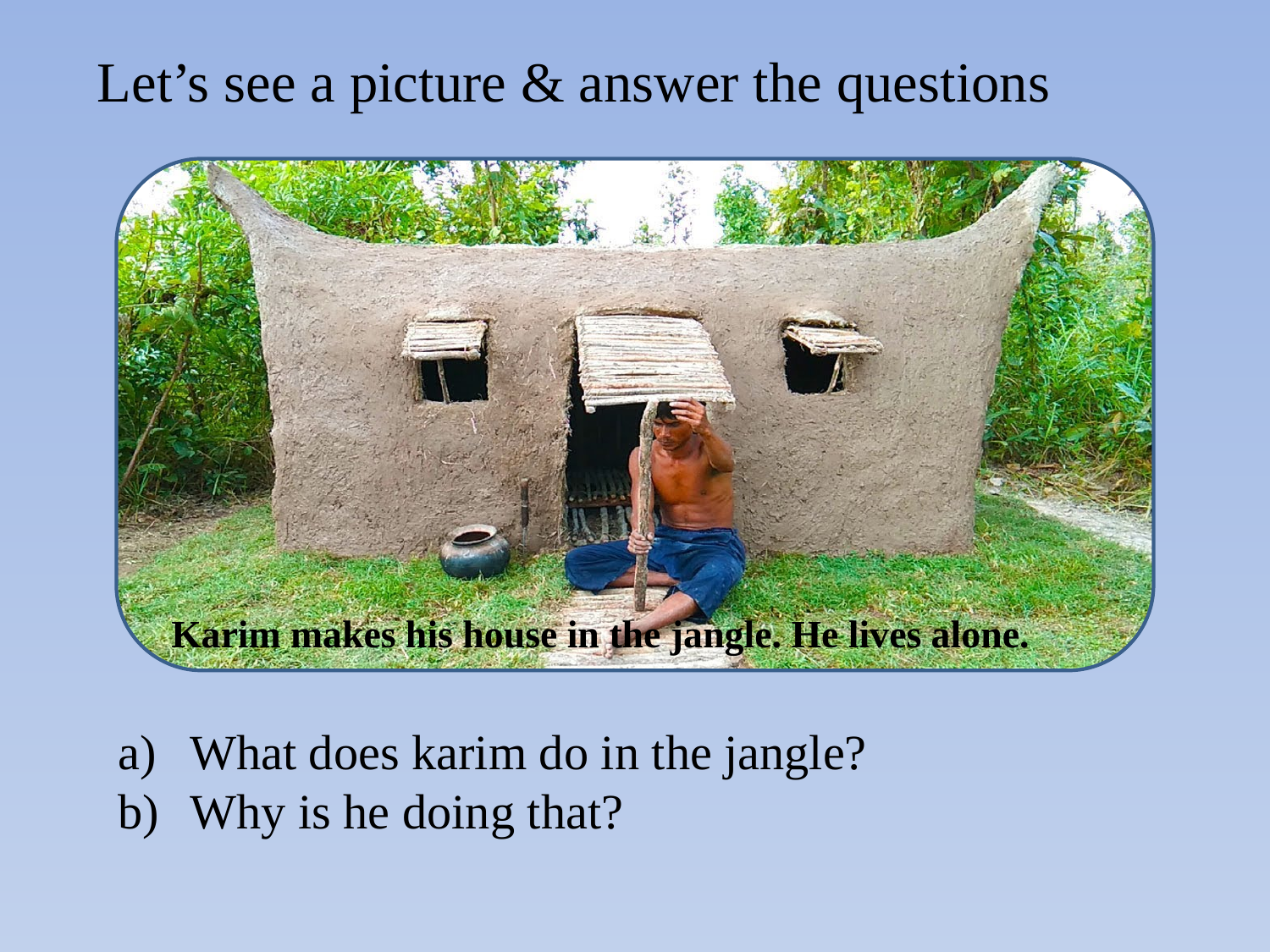

Let’s see a picture & answer the questions

Karim makes his house in the jangle. He lives alone.

What does karim do in the jangle?
Why is he doing that?